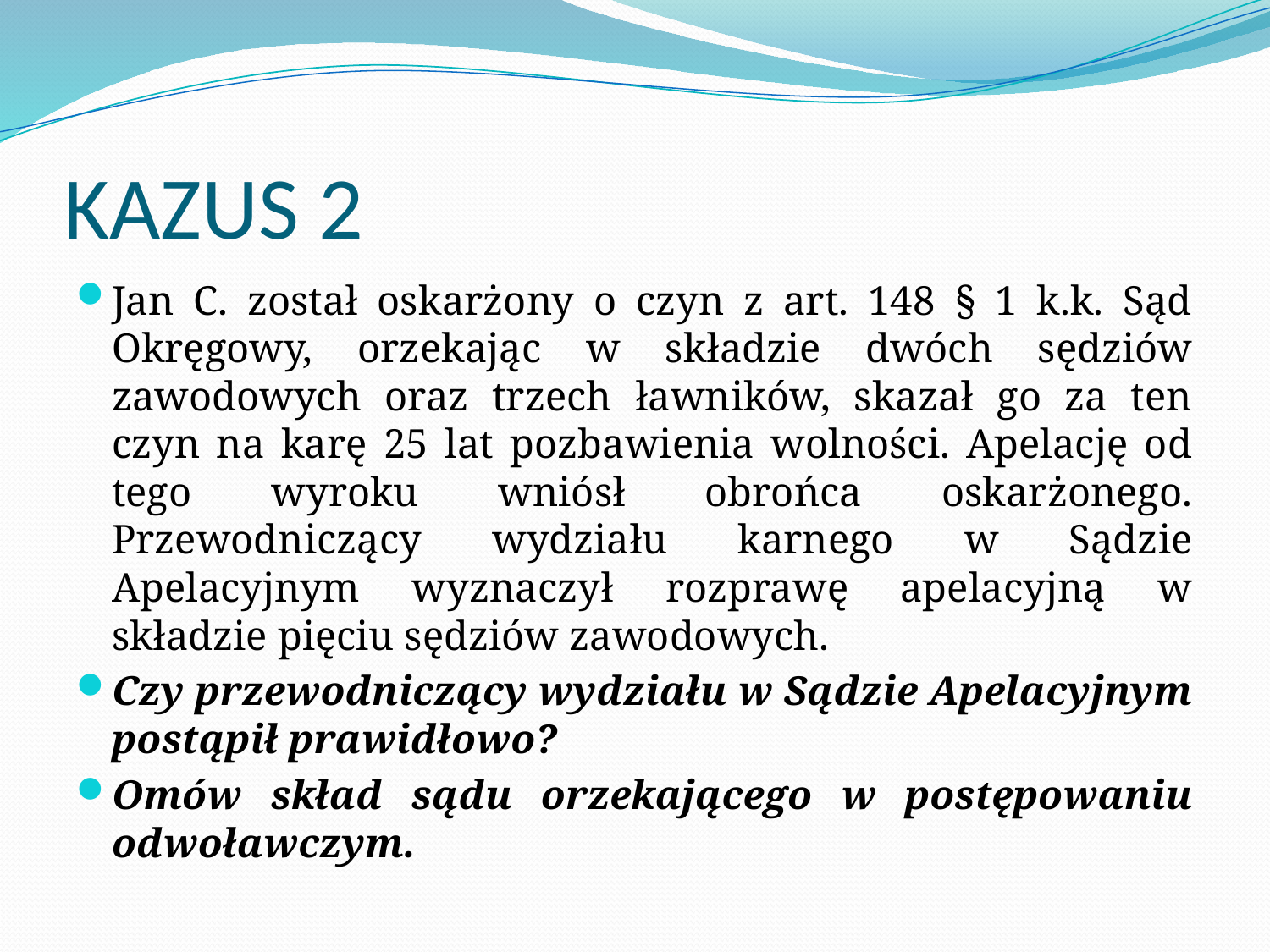

# KAZUS 2
Jan C. został oskarżony o czyn z art. 148 § 1 k.k. Sąd Okręgowy, orzekając w składzie dwóch sędziów zawodowych oraz trzech ławników, skazał go za ten czyn na karę 25 lat pozbawienia wolności. Apelację od tego wyroku wniósł obrońca oskarżonego. Przewodniczący wydziału karnego w Sądzie Apelacyjnym wyznaczył rozprawę apelacyjną w składzie pięciu sędziów zawodowych.
Czy przewodniczący wydziału w Sądzie Apelacyjnym postąpił prawidłowo?
Omów skład sądu orzekającego w postępowaniu odwoławczym.